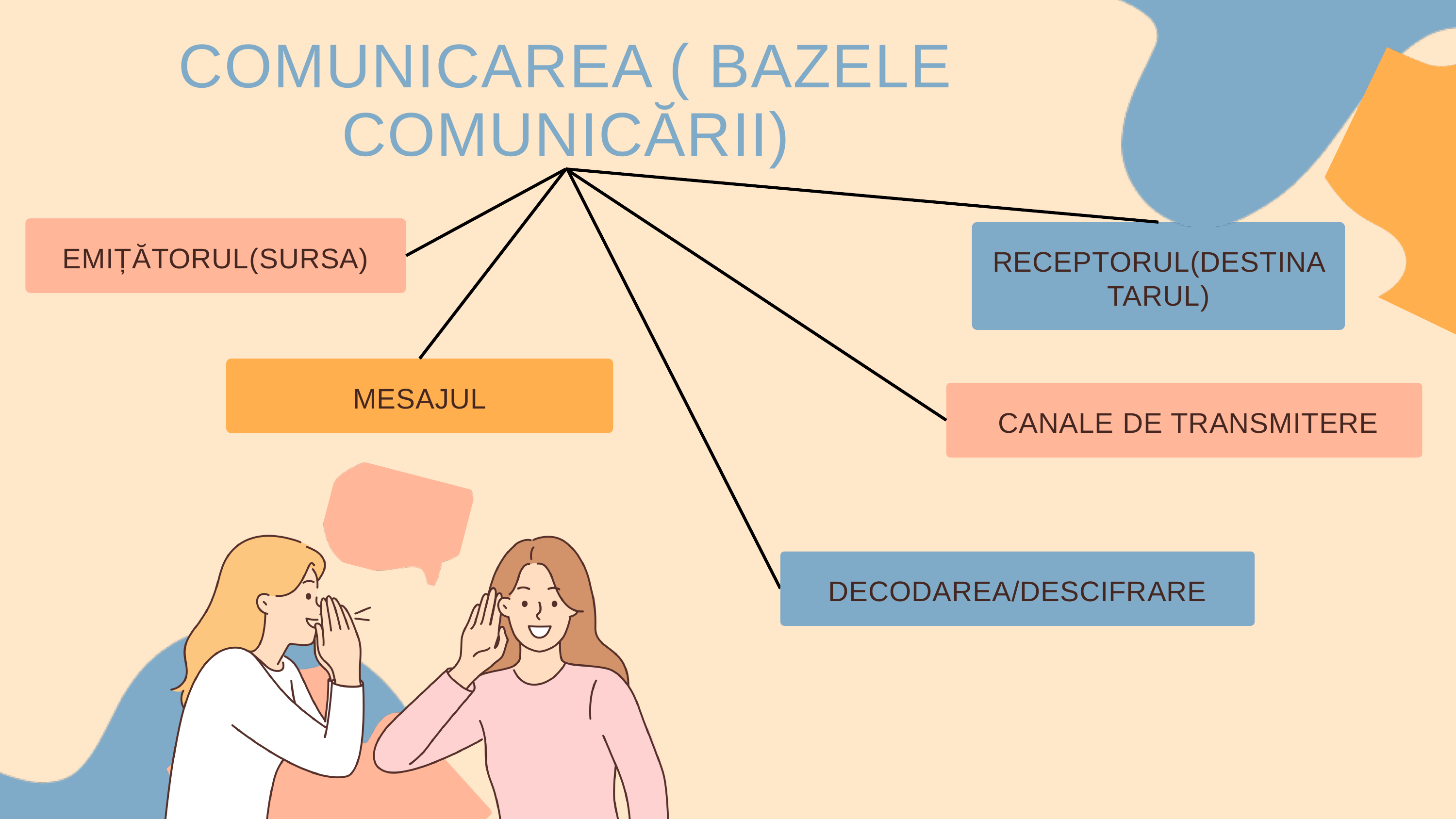

COMUNICAREA ( BAZELE COMUNICĂRII)

EMIȚĂTORUL(SURSA)

RECEPTORUL(DESTINATARUL)

MESAJUL

 CANALE DE TRANSMITERE

DECODAREA/DESCIFRARE

INFORMATIA